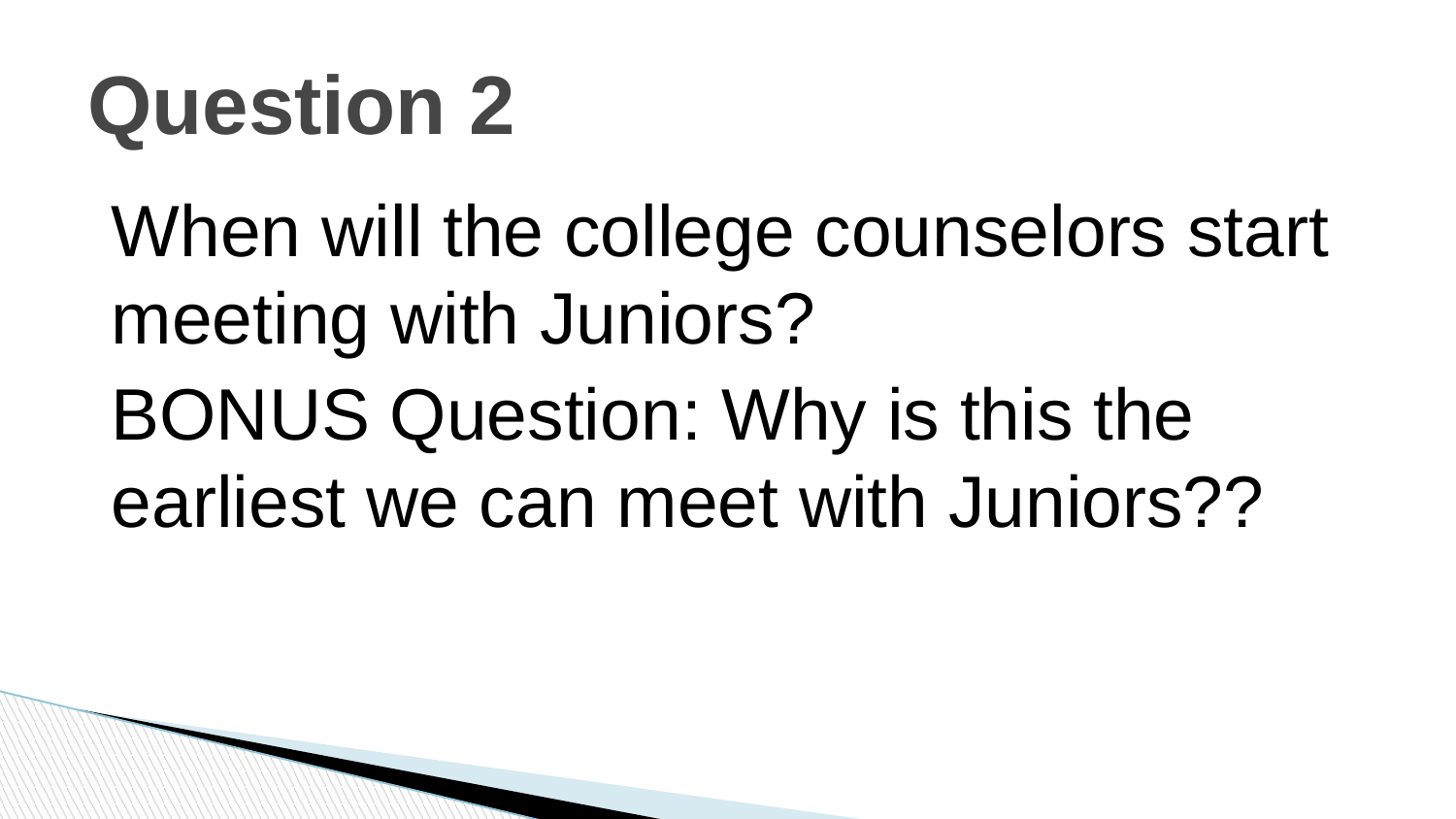

# Question 2
When will the college counselors start meeting with Juniors?
BONUS Question: Why is this the earliest we can meet with Juniors??